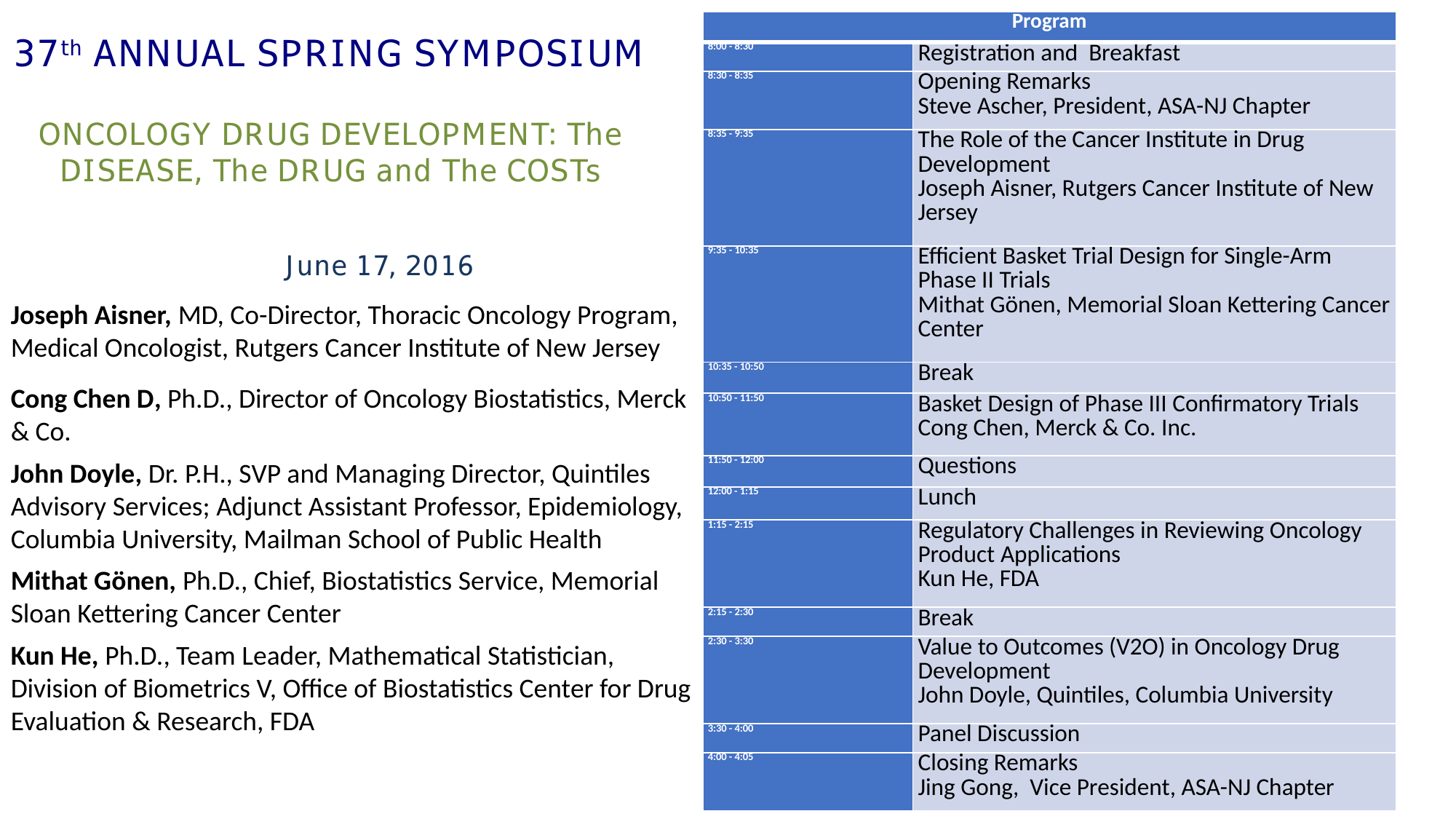

| Program |  |
| --- | --- |
| 8:00 - 8:30 | Registration and Breakfast |
| 8:30 - 8:35 | Opening Remarks Steve Ascher, President, ASA-NJ Chapter |
| 8:35 - 9:35 | The Role of the Cancer Institute in Drug Development Joseph Aisner, Rutgers Cancer Institute of New Jersey |
| 9:35 - 10:35 | Efficient Basket Trial Design for Single-Arm Phase II Trials Mithat Gönen, Memorial Sloan Kettering Cancer Center |
| 10:35 - 10:50 | Break |
| 10:50 - 11:50 | Basket Design of Phase III Confirmatory Trials Cong Chen, Merck & Co. Inc. |
| 11:50 - 12:00 | Questions |
| 12:00 - 1:15 | Lunch |
| 1:15 - 2:15 | Regulatory Challenges in Reviewing Oncology Product Applications Kun He, FDA |
| 2:15 - 2:30 | Break |
| 2:30 - 3:30 | Value to Outcomes (V2O) in Oncology Drug Development John Doyle, Quintiles, Columbia University |
| 3:30 - 4:00 | Panel Discussion |
| 4:00 - 4:05 | Closing Remarks Jing Gong, Vice President, ASA-NJ Chapter |
37th ANNUAL SPRING SYMPOSIUM

ONCOLOGY DRUG DEVELOPMENT: The DISEASE, The DRUG and The COSTs

June 17, 2016
Joseph Aisner, MD, Co-Director, Thoracic Oncology Program, Medical Oncologist, Rutgers Cancer Institute of New Jersey
Cong Chen D, Ph.D., Director of Oncology Biostatistics, Merck & Co.
John Doyle, Dr. P.H., SVP and Managing Director, Quintiles Advisory Services; Adjunct Assistant Professor, Epidemiology, Columbia University, Mailman School of Public Health
Mithat Gönen, Ph.D., Chief, Biostatistics Service, Memorial Sloan Kettering Cancer Center
Kun He, Ph.D., Team Leader, Mathematical Statistician, Division of Biometrics V, Office of Biostatistics Center for Drug Evaluation & Research, FDA